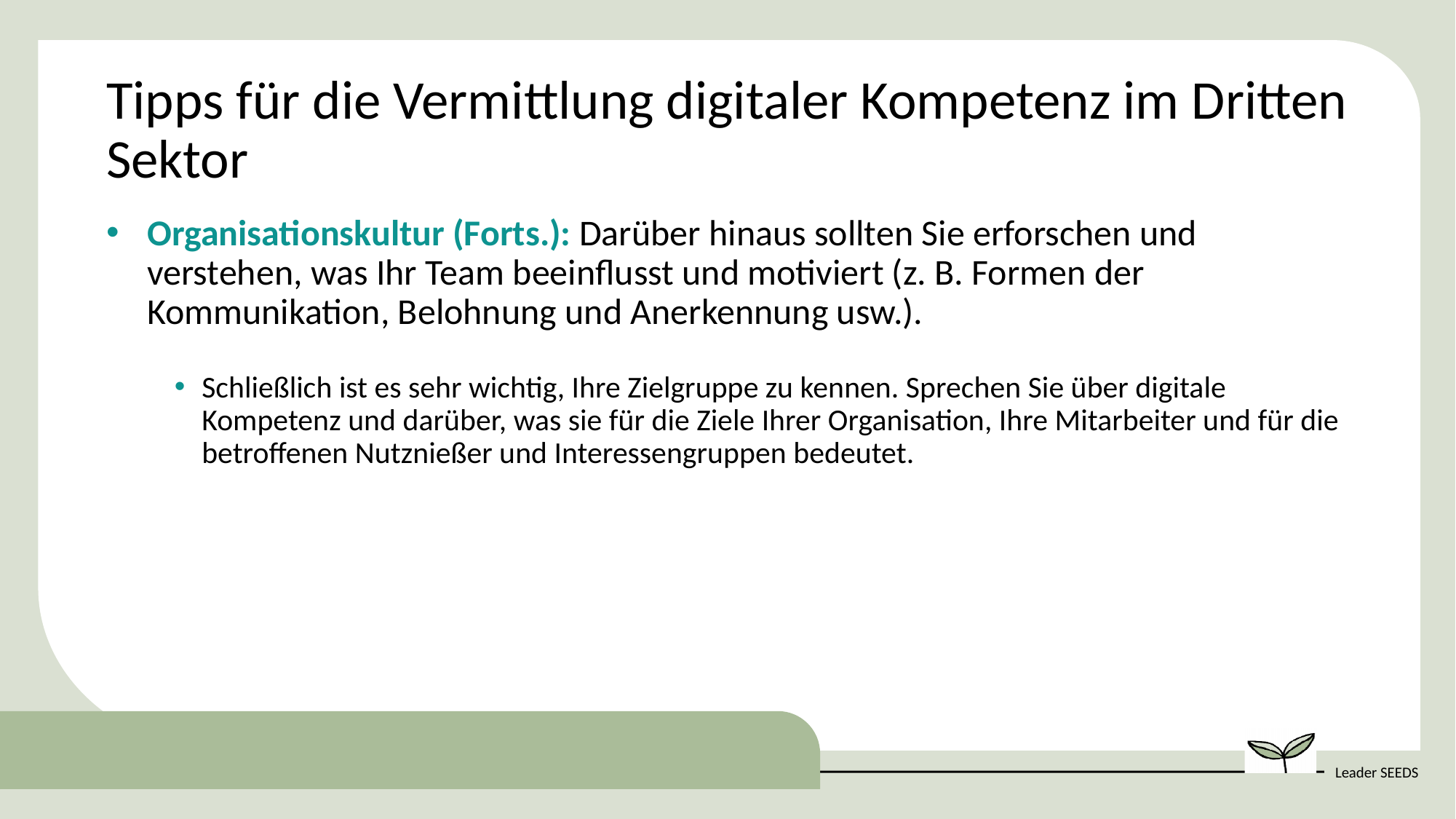

Tipps für die Vermittlung digitaler Kompetenz im Dritten Sektor
Organisationskultur (Forts.): Darüber hinaus sollten Sie erforschen und verstehen, was Ihr Team beeinflusst und motiviert (z. B. Formen der Kommunikation, Belohnung und Anerkennung usw.).

Schließlich ist es sehr wichtig, Ihre Zielgruppe zu kennen. Sprechen Sie über digitale Kompetenz und darüber, was sie für die Ziele Ihrer Organisation, Ihre Mitarbeiter und für die betroffenen Nutznießer und Interessengruppen bedeutet.